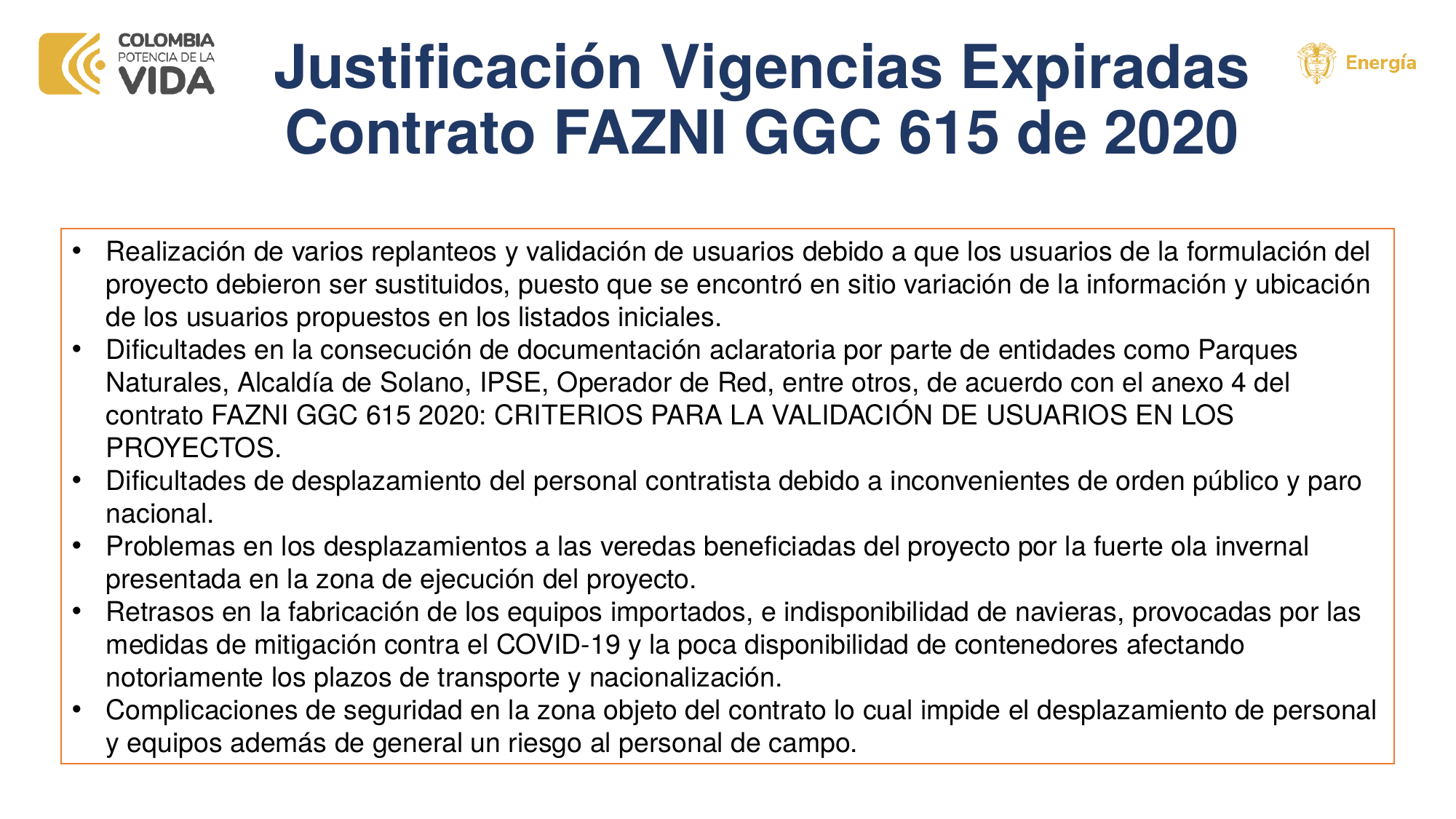

# Justificación Vigencias Expiradas Contrato FAZNI GGC 615 de 2020
Realización de varios replanteos y validación de usuarios debido a que los usuarios de la formulación del proyecto debieron ser sustituidos, puesto que se encontró en sitio variación de la información y ubicación de los usuarios propuestos en los listados iniciales.
Dificultades en la consecución de documentación aclaratoria por parte de entidades como Parques Naturales, Alcaldía de Solano, IPSE, Operador de Red, entre otros, de acuerdo con el anexo 4 del contrato FAZNI GGC 615 2020: CRITERIOS PARA LA VALIDACIÓN DE USUARIOS EN LOS PROYECTOS.
Dificultades de desplazamiento del personal contratista debido a inconvenientes de orden público y paro nacional.
Problemas en los desplazamientos a las veredas beneficiadas del proyecto por la fuerte ola invernal presentada en la zona de ejecución del proyecto.
Retrasos en la fabricación de los equipos importados, e indisponibilidad de navieras, provocadas por las medidas de mitigación contra el COVID-19 y la poca disponibilidad de contenedores afectando notoriamente los plazos de transporte y nacionalización.
Complicaciones de seguridad en la zona objeto del contrato lo cual impide el desplazamiento de personal y equipos además de general un riesgo al personal de campo.